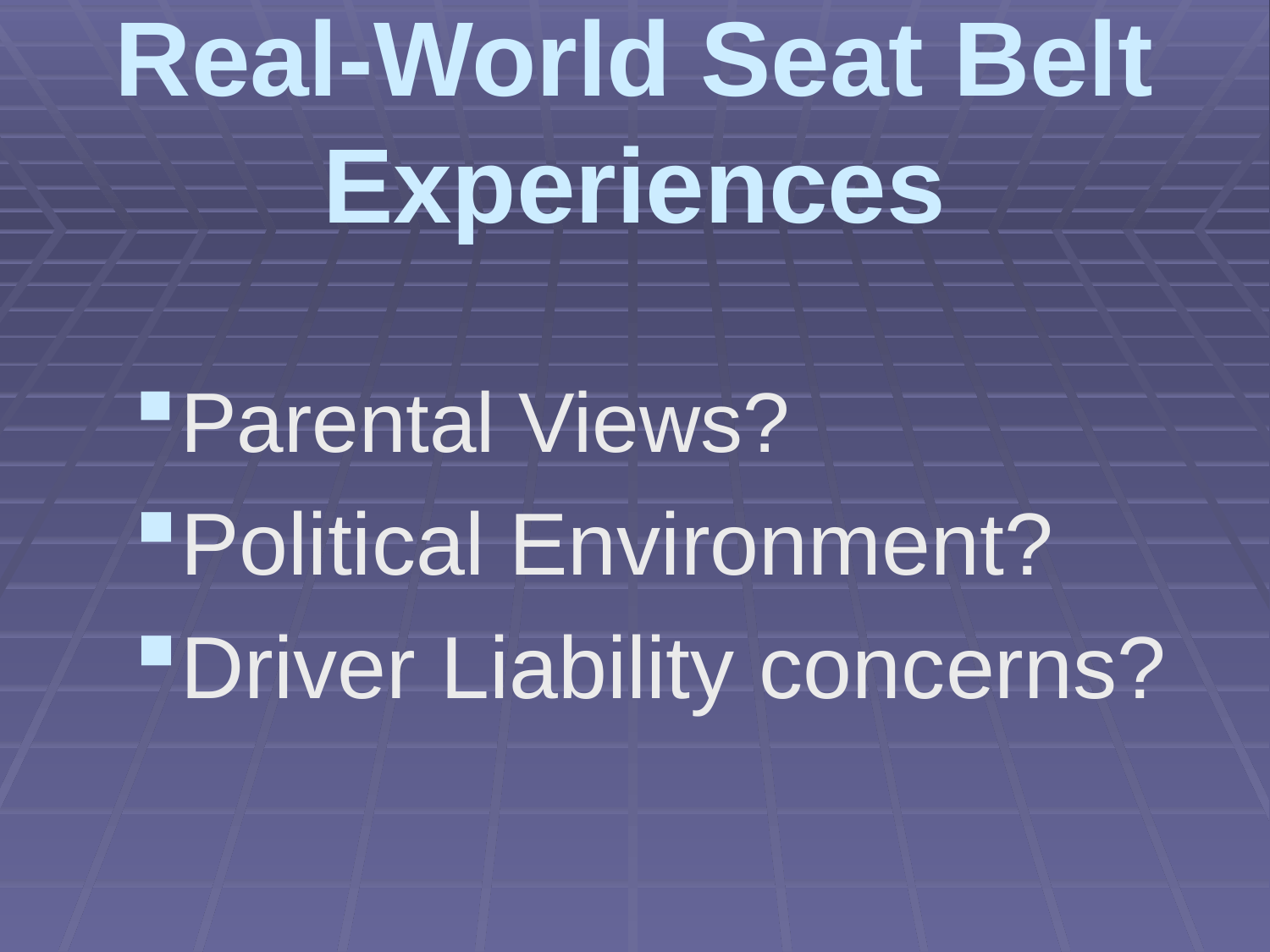

# Real-World Seat Belt Experiences
Parental Views?
Political Environment?
Driver Liability concerns?